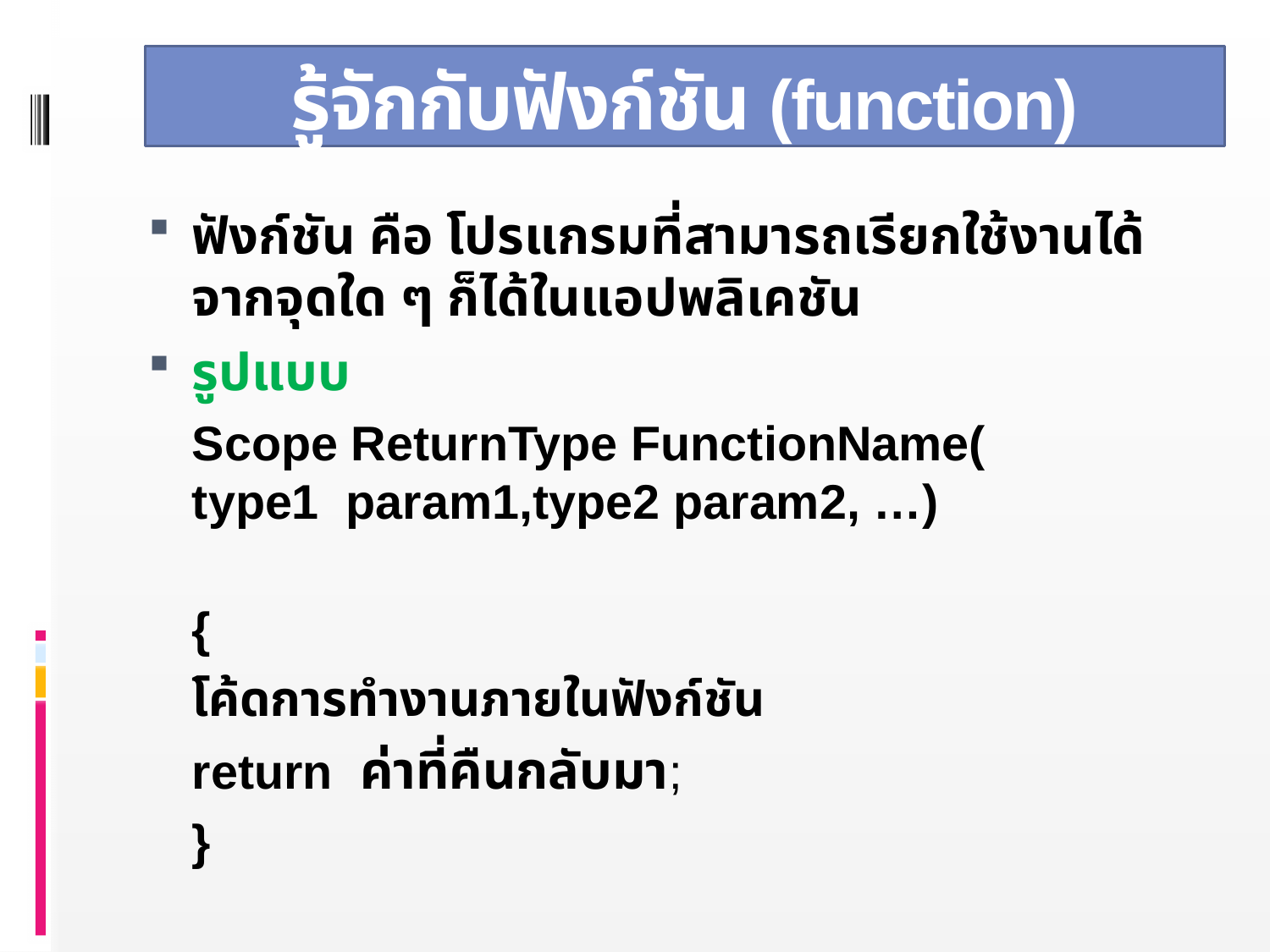

# รู้จักกับฟังก์ชัน (function)
ฟังก์ชัน คือ โปรแกรมที่สามารถเรียกใช้งานได้จากจุดใด ๆ ก็ได้ในแอปพลิเคชัน
รูปแบบ
	Scope ReturnType FunctionName(
		type1  param1,type2 param2, …)
	{
		โค้ดการทำงานภายในฟังก์ชัน
		return  ค่าที่คืนกลับมา;
	}